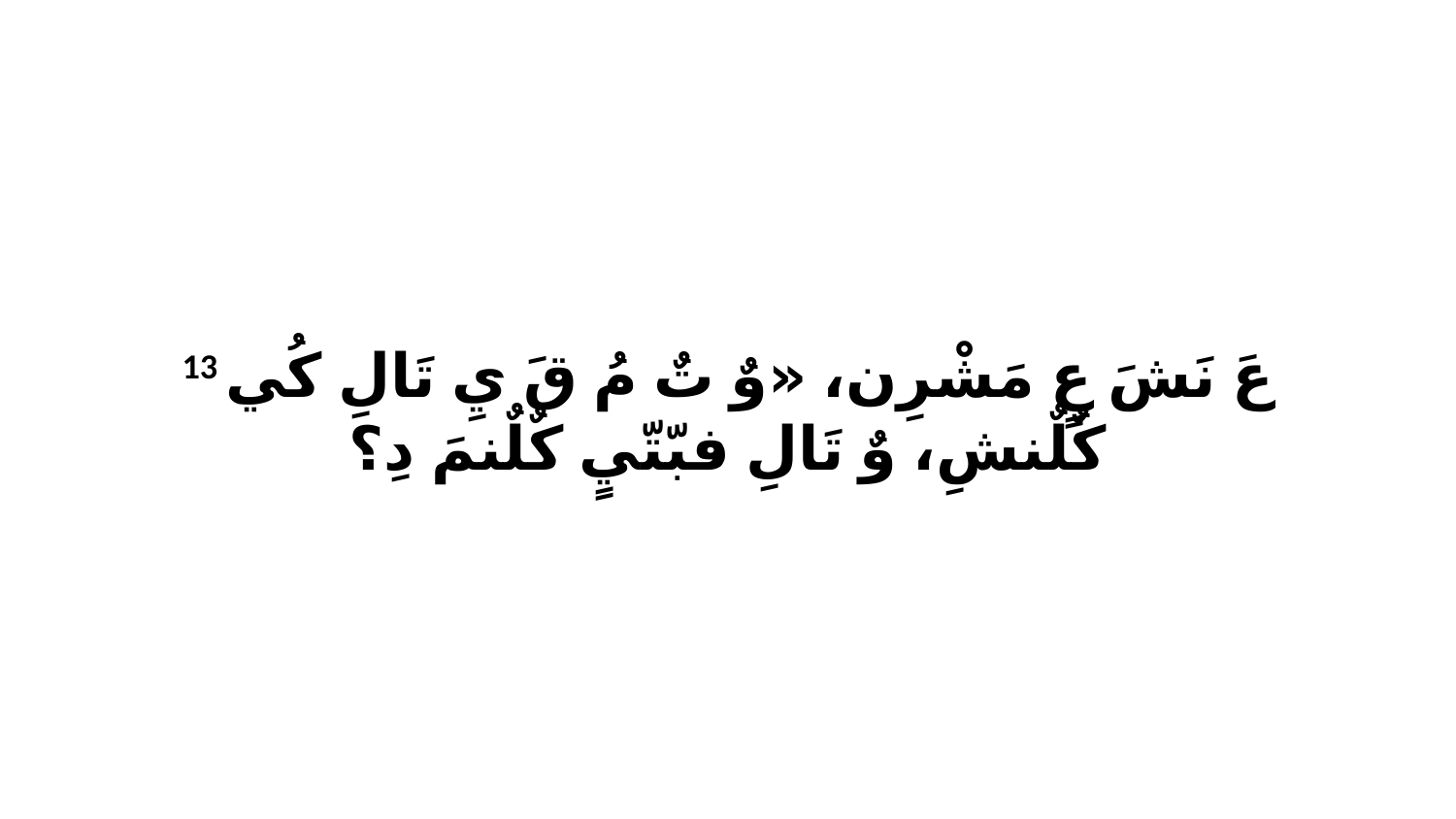

13 عَ نَشَ عٍ مَشْرِن، «وٌ تٌ مُ قَ يِ تَالِ كُي كٌلٌنشِ، وٌ تَالِ فبّتّيٍ كٌلٌنمَ دِ؟